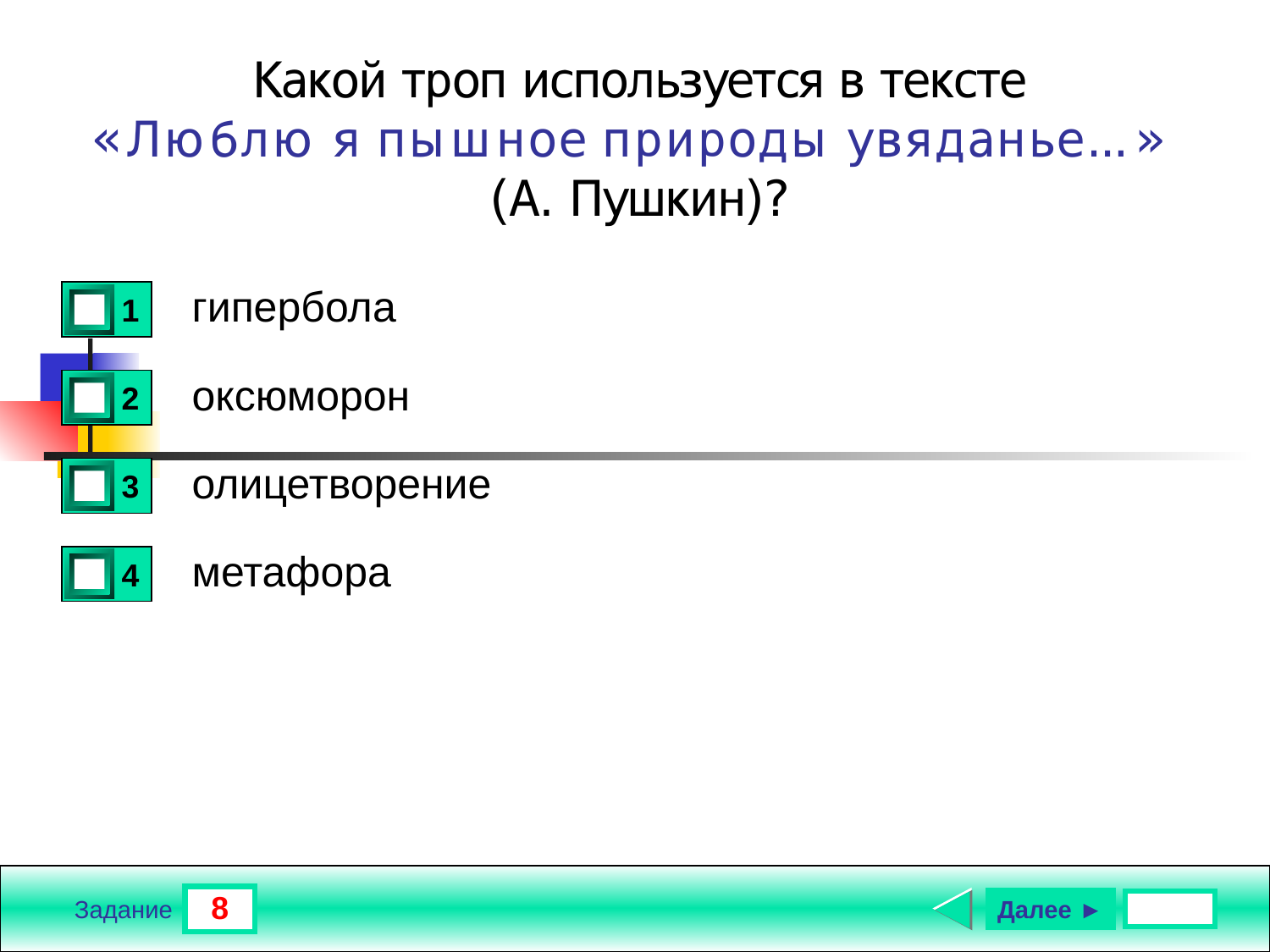

Какой троп используется в тексте
«Люблю я пышное природы увяданье…»
(А. Пушкин)?
гипербола
1
0

оксюморон
2
1

олицетворение
3
0

метафора
4
0

8

Далее ►

Задание